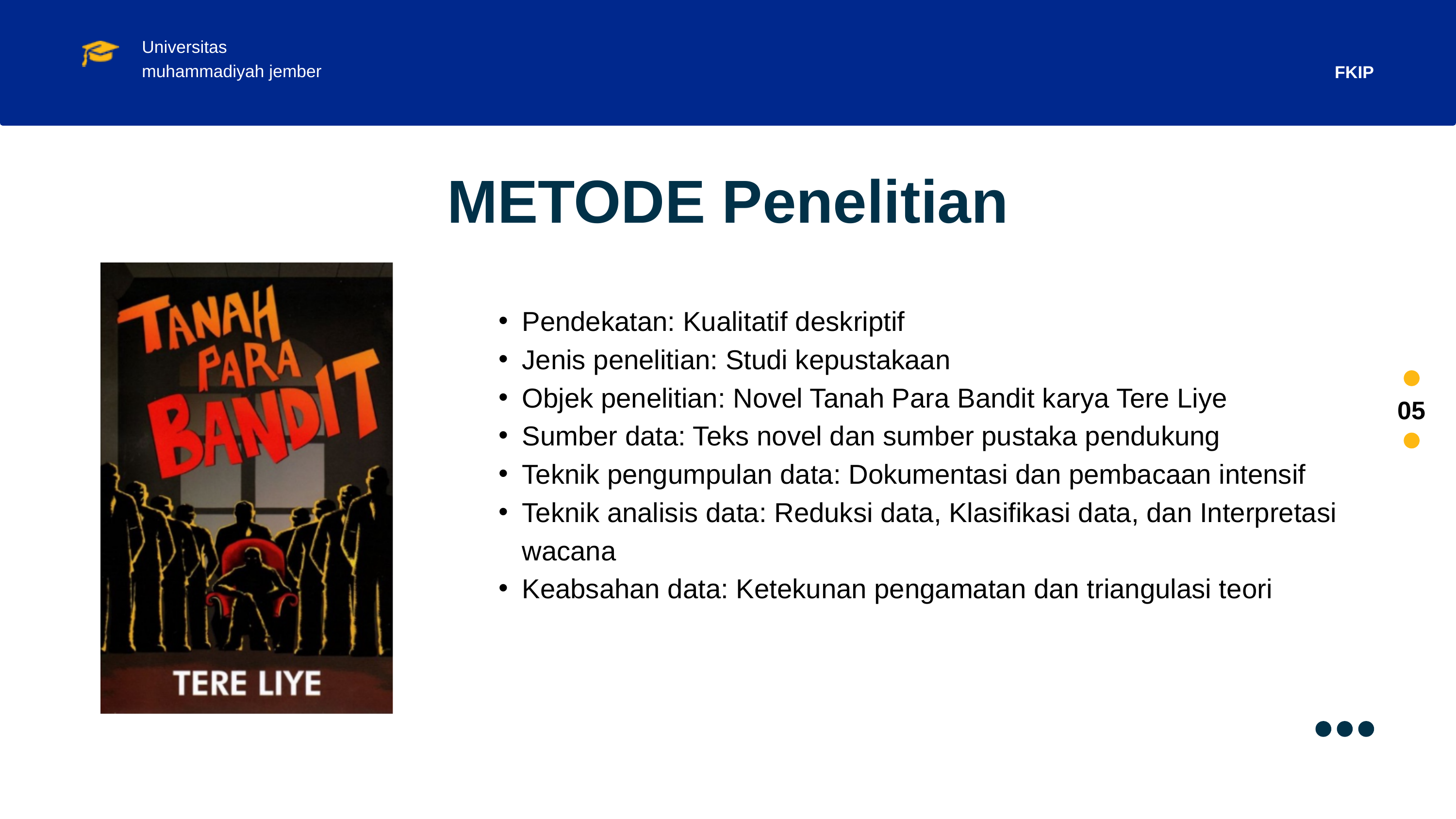

Universitas muhammadiyah jember

FKIP
METODE Penelitian

Pendekatan: Kualitatif deskriptif
Jenis penelitian: Studi kepustakaan
Objek penelitian: Novel Tanah Para Bandit karya Tere Liye
Sumber data: Teks novel dan sumber pustaka pendukung
Teknik pengumpulan data: Dokumentasi dan pembacaan intensif
Teknik analisis data: Reduksi data, Klasifikasi data, dan Interpretasi wacana
Keabsahan data: Ketekunan pengamatan dan triangulasi teori

05